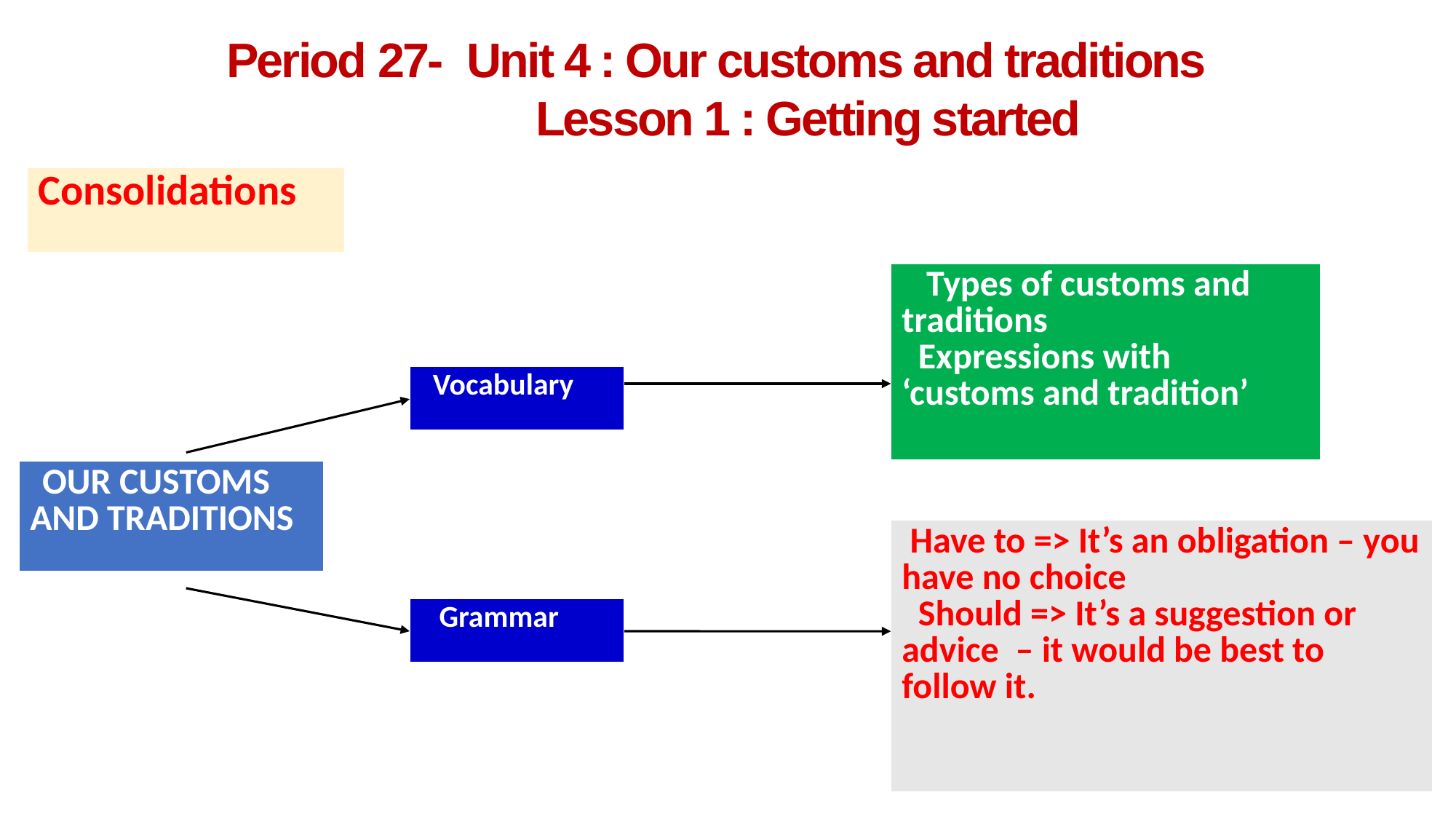

Period 27-  Unit 4 : Our customs and traditions
                Lesson 1 : Getting started
| Consolidations |
| --- |
| Types of customs and traditions Expressions with ‘customs and tradition’ |
| --- |
| Vocabulary |
| --- |
| OUR CUSTOMS AND TRADITIONS |
| --- |
| Have to => It’s an obligation – you have no choice Should => It’s a suggestion or advice – it would be best to follow it. |
| --- |
| Grammar |
| --- |